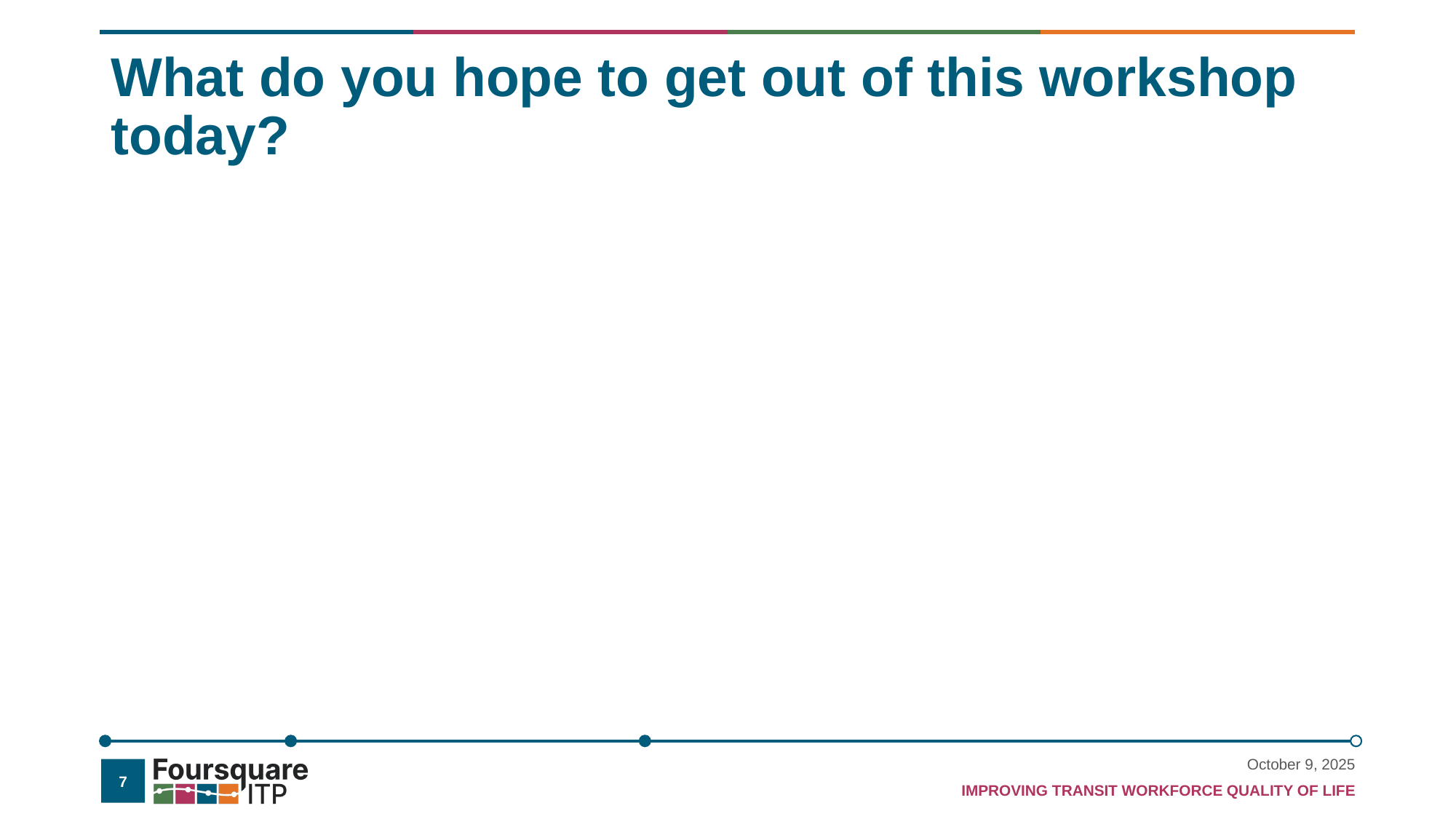

# What do you hope to get out of this workshop today?

October 9, 2025
7
Improving Transit Workforce Quality of Life